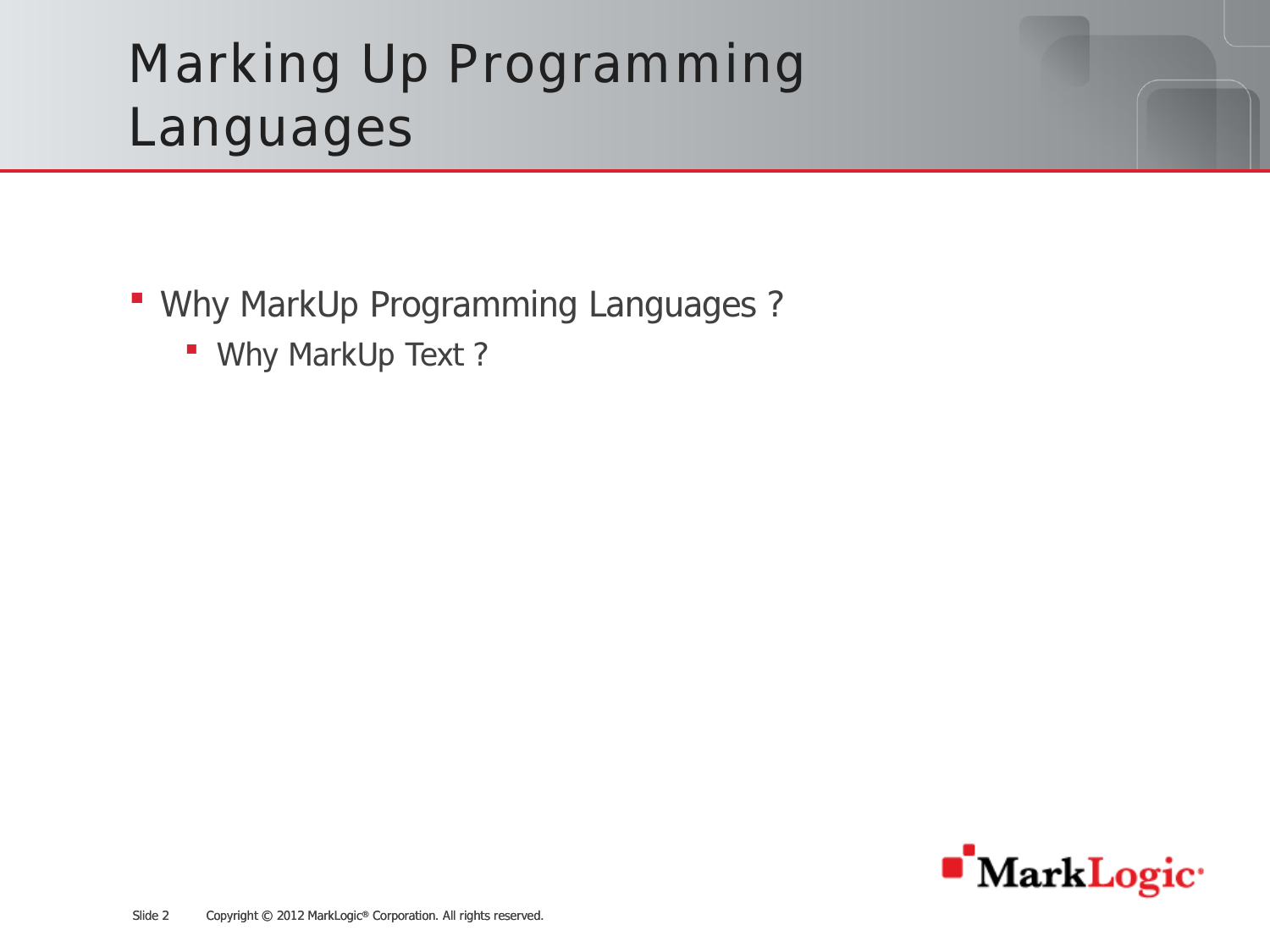

# Marking Up Programming Languages
Why MarkUp Programming Languages ?
Why MarkUp Text ?